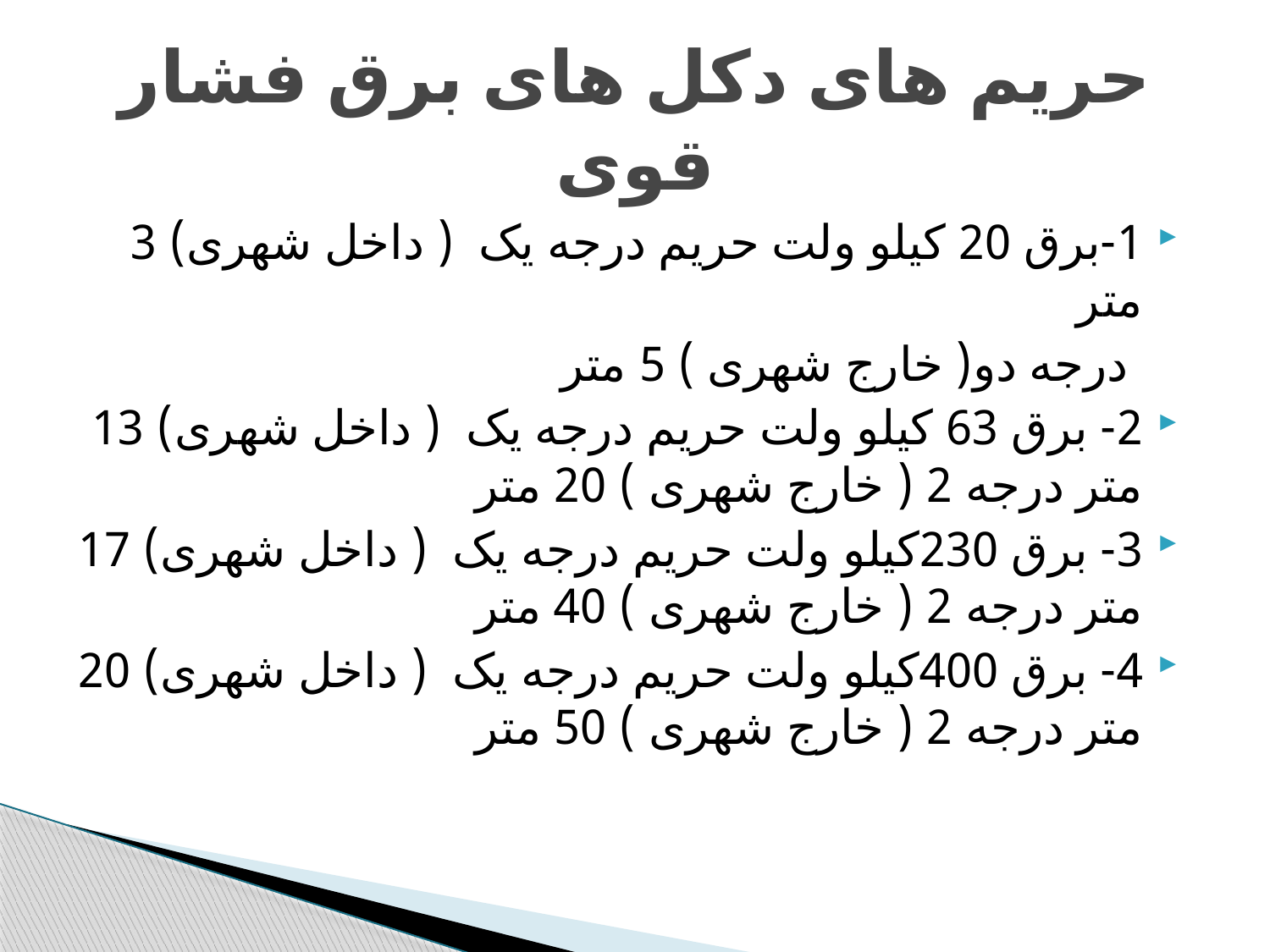

# حریم های دکل های برق فشار قوی
1-برق 20 کیلو ولت حریم درجه یک  ( داخل شهری) 3 متر
    درجه دو( خارج شهری ) 5 متر
2- برق 63 کیلو ولت حریم درجه یک  ( داخل شهری) 13 متر درجه 2 ( خارج شهری ) 20 متر
3- برق 230کیلو ولت حریم درجه یک  ( داخل شهری) 17 متر درجه 2 ( خارج شهری ) 40 متر
4- برق 400کیلو ولت حریم درجه یک  ( داخل شهری) 20 متر درجه 2 ( خارج شهری ) 50 متر